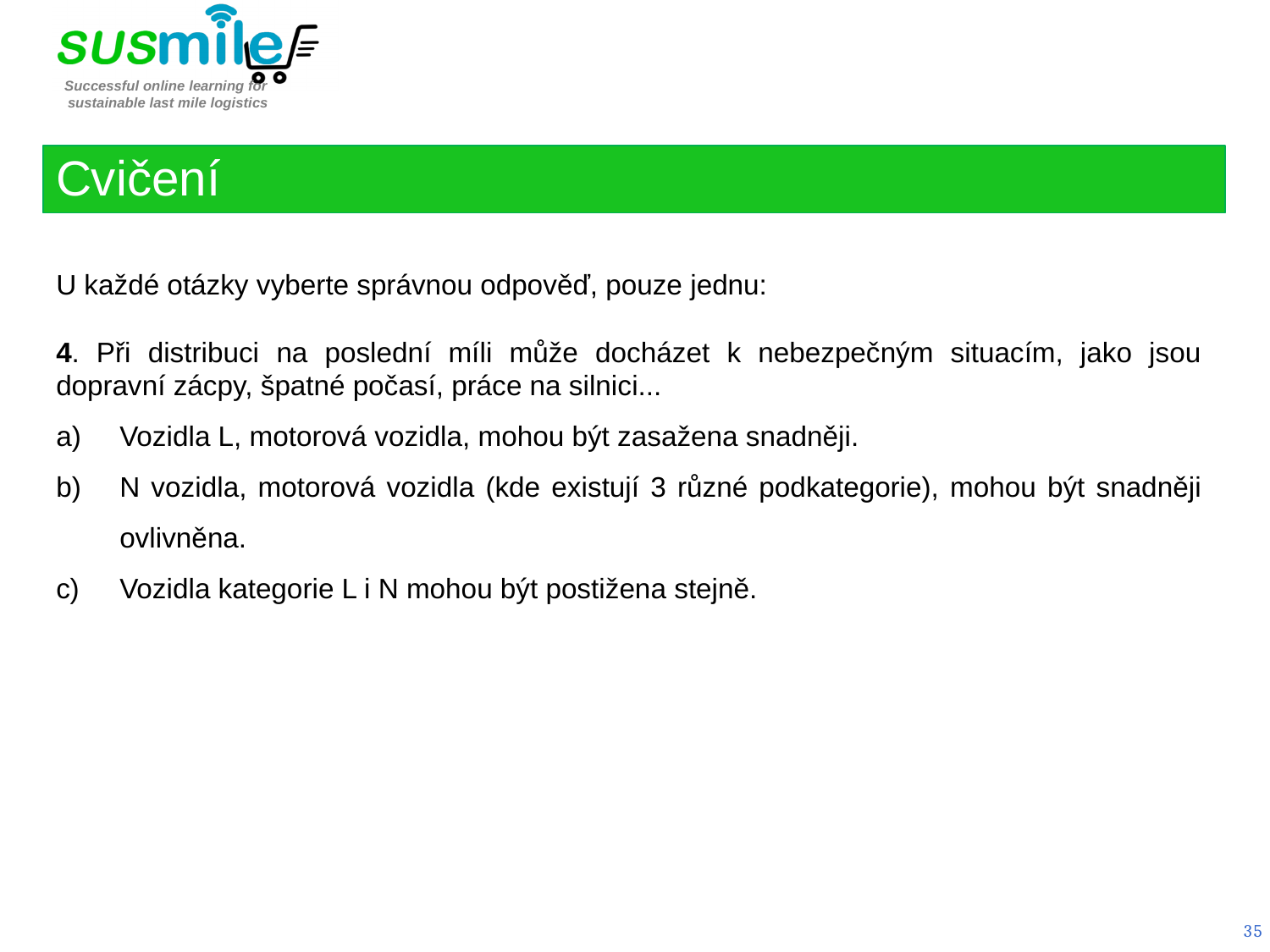

Cvičení
U každé otázky vyberte správnou odpověď, pouze jednu:

4. Při distribuci na poslední míli může docházet k nebezpečným situacím, jako jsou dopravní zácpy, špatné počasí, práce na silnici...
Vozidla L, motorová vozidla, mohou být zasažena snadněji.
N vozidla, motorová vozidla (kde existují 3 různé podkategorie), mohou být snadněji ovlivněna.
Vozidla kategorie L i N mohou být postižena stejně.
35